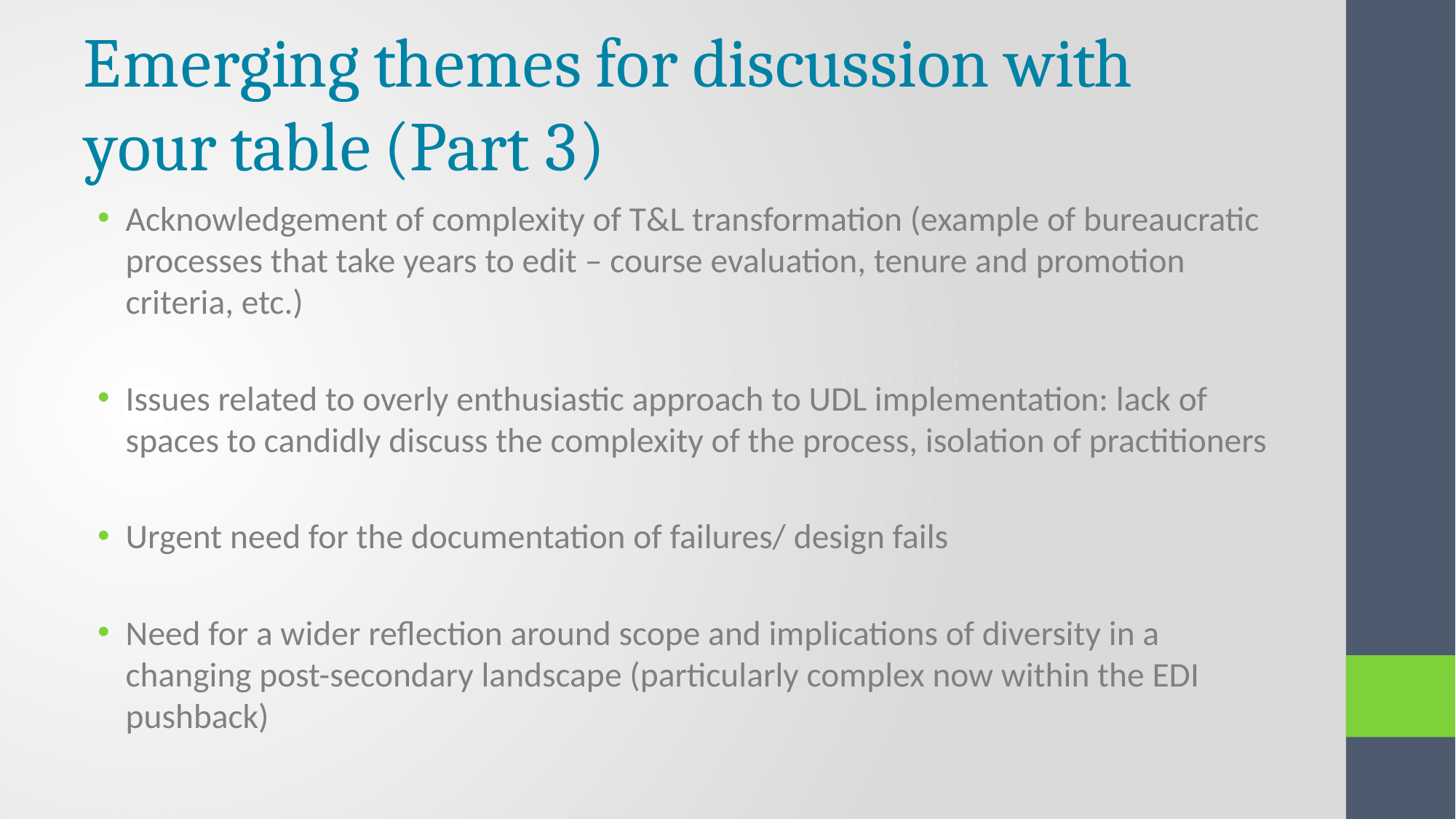

# Emerging themes for discussion with your table (Part 3)
Acknowledgement of complexity of T&L transformation (example of bureaucratic processes that take years to edit – course evaluation, tenure and promotion criteria, etc.)

Issues related to overly enthusiastic approach to UDL implementation: lack of spaces to candidly discuss the complexity of the process, isolation of practitioners

Urgent need for the documentation of failures/ design fails

Need for a wider reflection around scope and implications of diversity in a changing post-secondary landscape (particularly complex now within the EDI pushback)